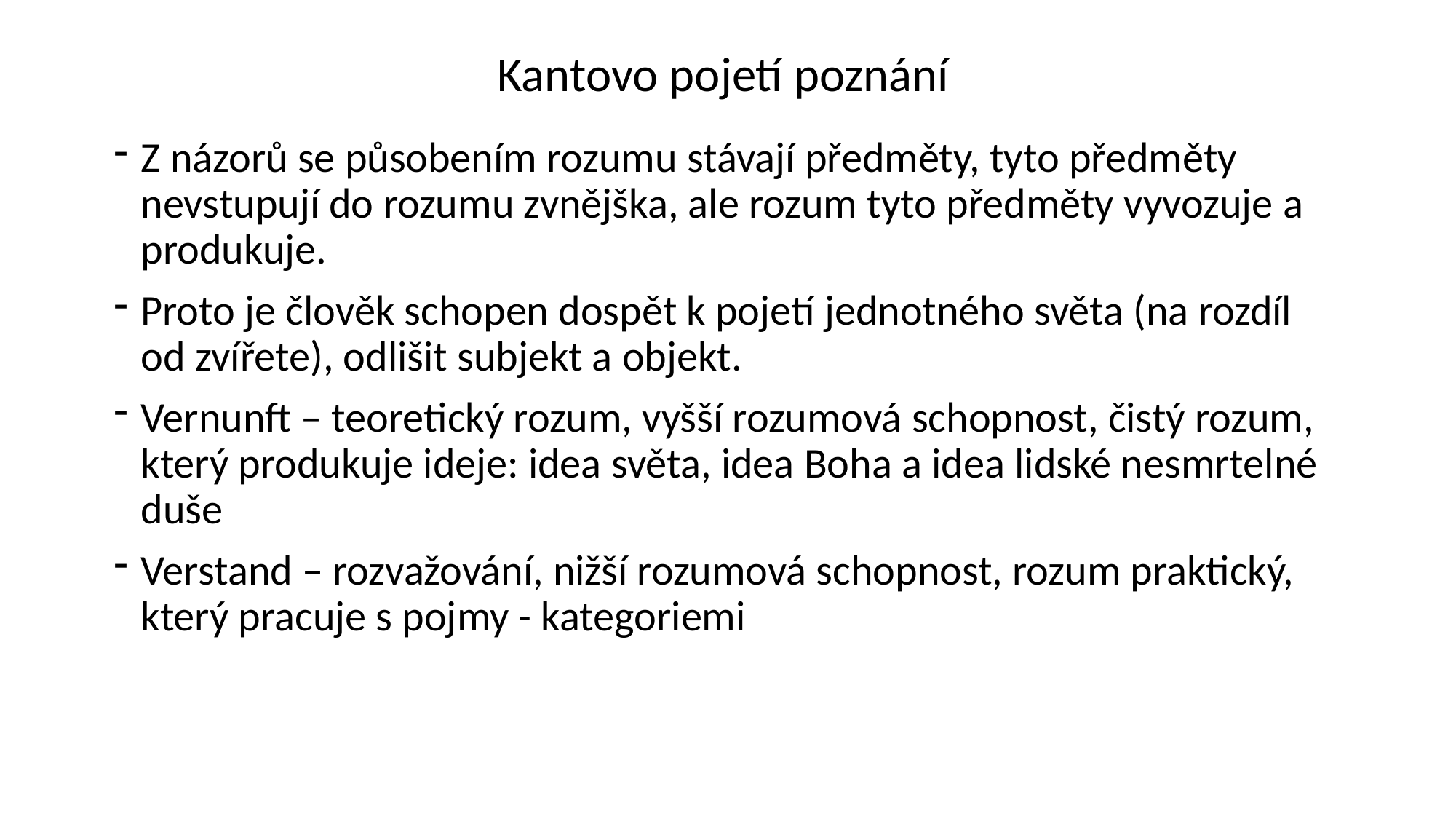

# Kantovo pojetí poznání
Z názorů se působením rozumu stávají předměty, tyto předměty nevstupují do rozumu zvnějška, ale rozum tyto předměty vyvozuje a produkuje.
Proto je člověk schopen dospět k pojetí jednotného světa (na rozdíl od zvířete), odlišit subjekt a objekt.
Vernunft – teoretický rozum, vyšší rozumová schopnost, čistý rozum, který produkuje ideje: idea světa, idea Boha a idea lidské nesmrtelné duše
Verstand – rozvažování, nižší rozumová schopnost, rozum praktický, který pracuje s pojmy - kategoriemi